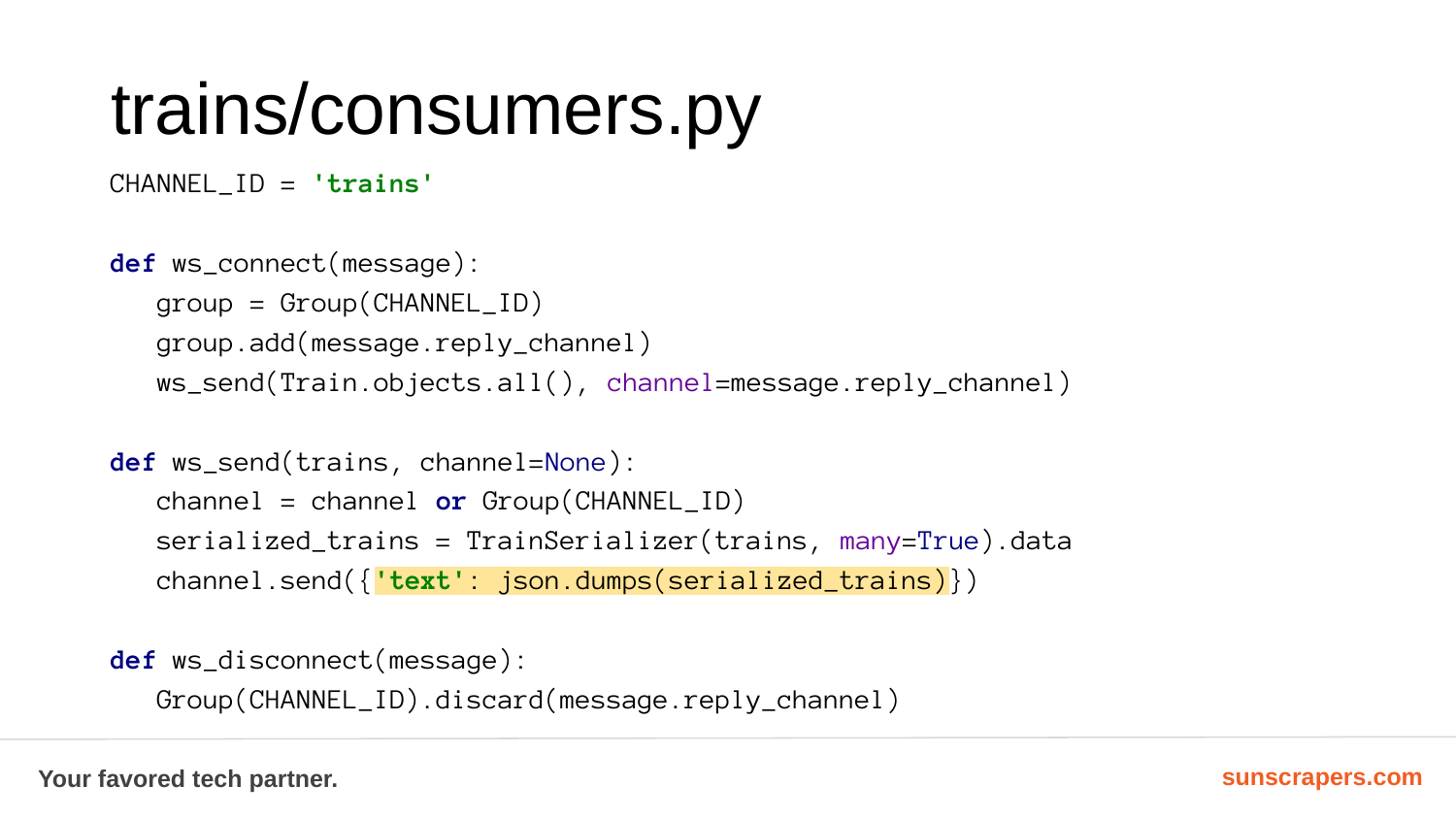

# trains/consumers.py
CHANNEL_ID = 'trains'

def ws_connect(message):
   group = Group(CHANNEL_ID)
   group.add(message.reply_channel)
   ws_send(Train.objects.all(), channel=message.reply_channel)

def ws_send(trains, channel=None):
   channel = channel or Group(CHANNEL_ID)
   serialized_trains = TrainSerializer(trains, many=True).data
   channel.send({'text': json.dumps(serialized_trains)})

def ws_disconnect(message):
   Group(CHANNEL_ID).discard(message.reply_channel)